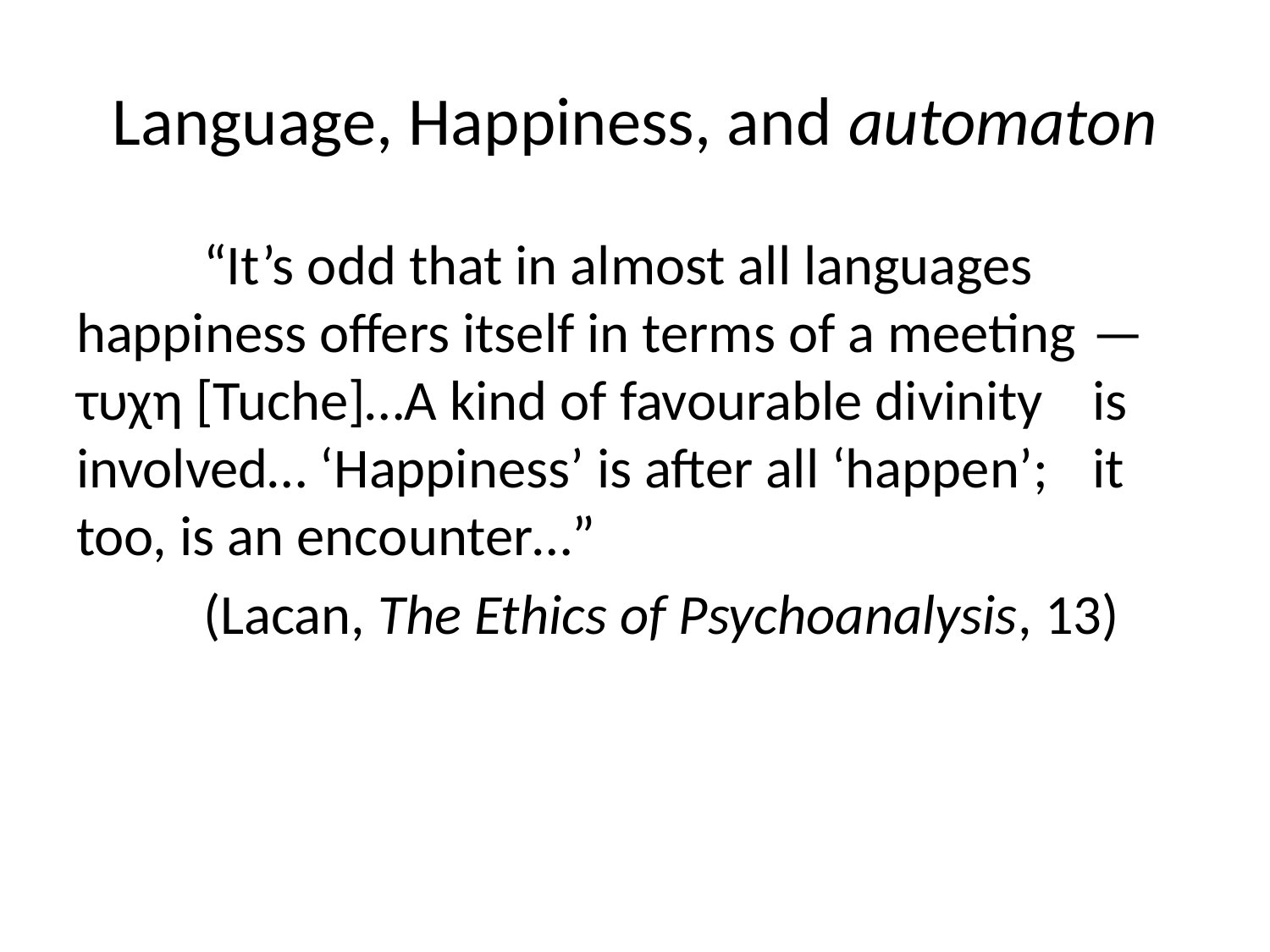

# Language, Happiness, and automaton
	“It’s odd that in almost all languages 	happiness offers itself in terms of a meeting	—τυχη [Tuche]…A kind of favourable divinity 	is involved… ‘Happiness’ is after all ‘happen’; 	it too, is an encounter…”
	(Lacan, The Ethics of Psychoanalysis, 13)